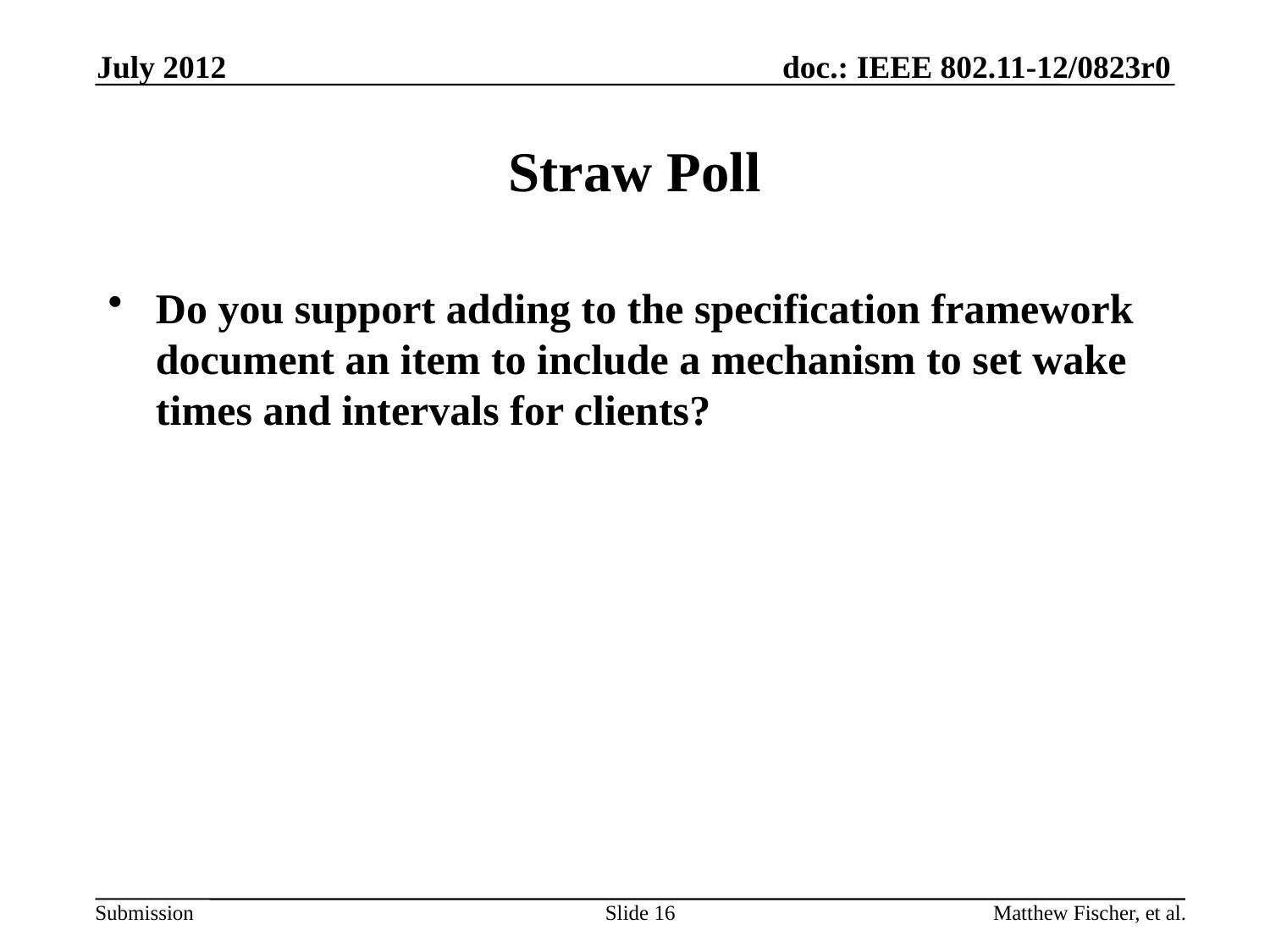

July 2012
# Straw Poll
Do you support adding to the specification framework document an item to include a mechanism to set wake times and intervals for clients?
Slide 16
Matthew Fischer, et al.